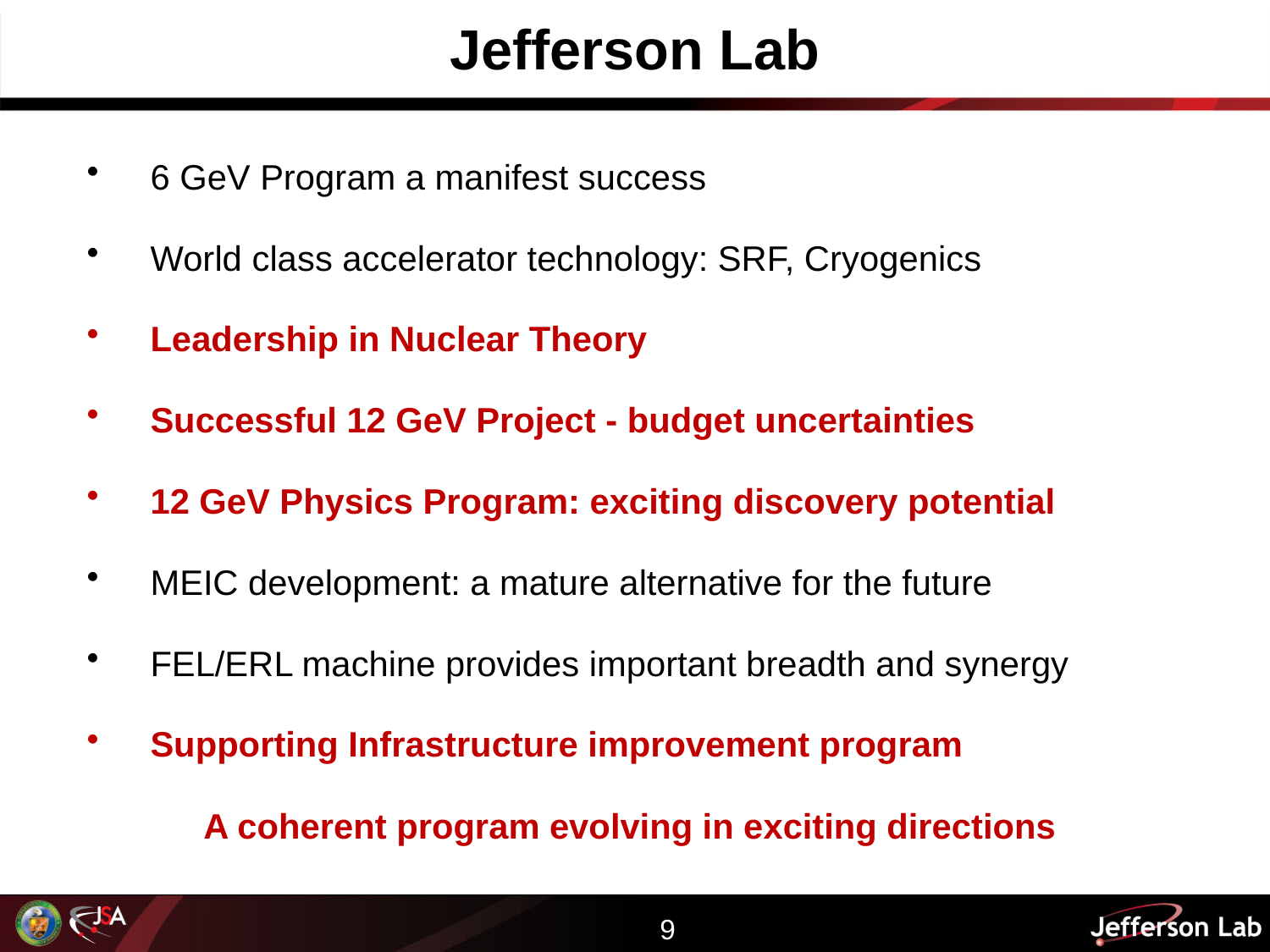

# Jefferson Lab
6 GeV Program a manifest success
World class accelerator technology: SRF, Cryogenics
Leadership in Nuclear Theory
Successful 12 GeV Project - budget uncertainties
12 GeV Physics Program: exciting discovery potential
MEIC development: a mature alternative for the future
FEL/ERL machine provides important breadth and synergy
Supporting Infrastructure improvement program
A coherent program evolving in exciting directions